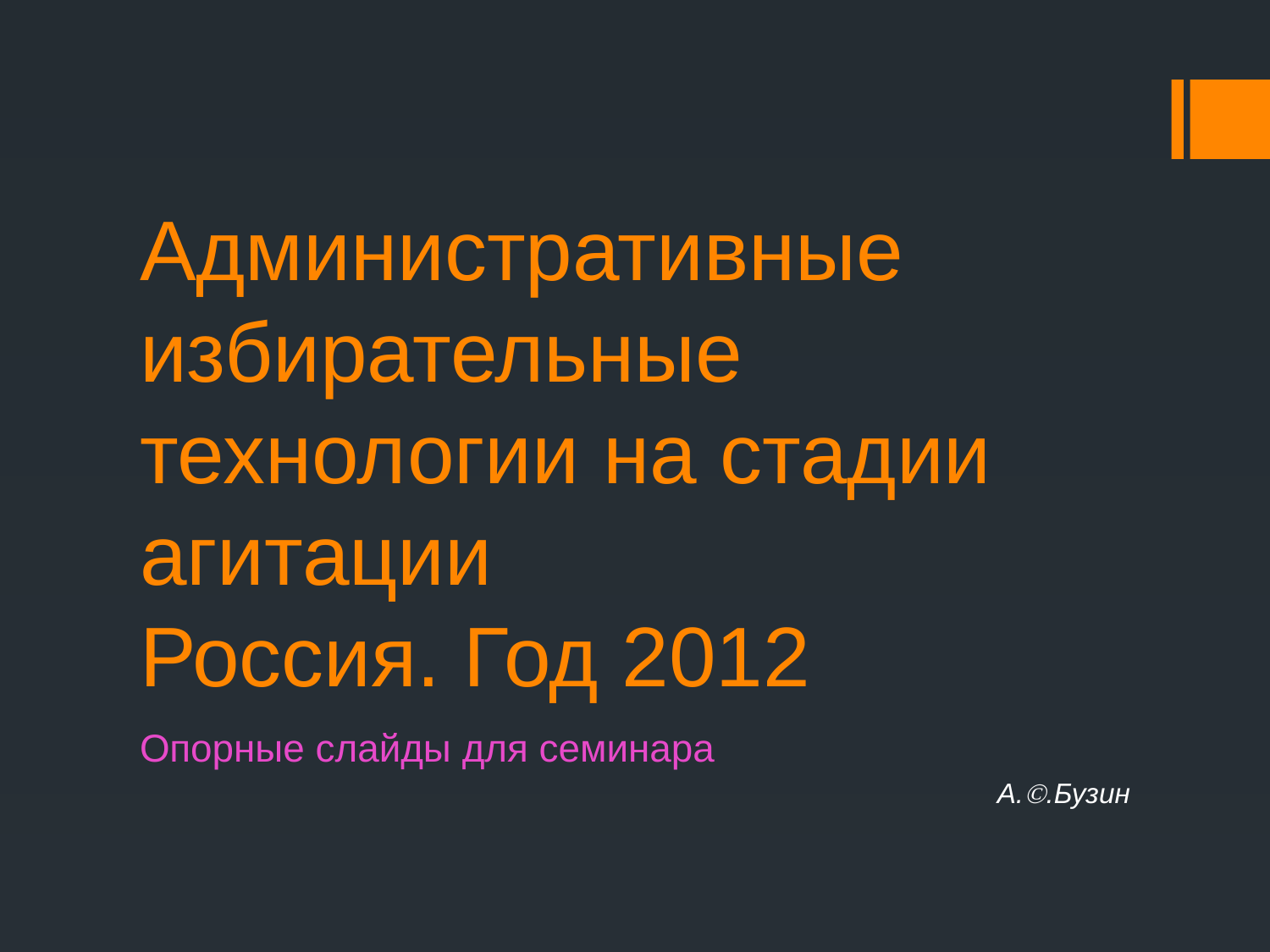

# Административные избирательные технологии на стадии агитации Россия. Год 2012
Опорные слайды для семинара
А.©.Бузин